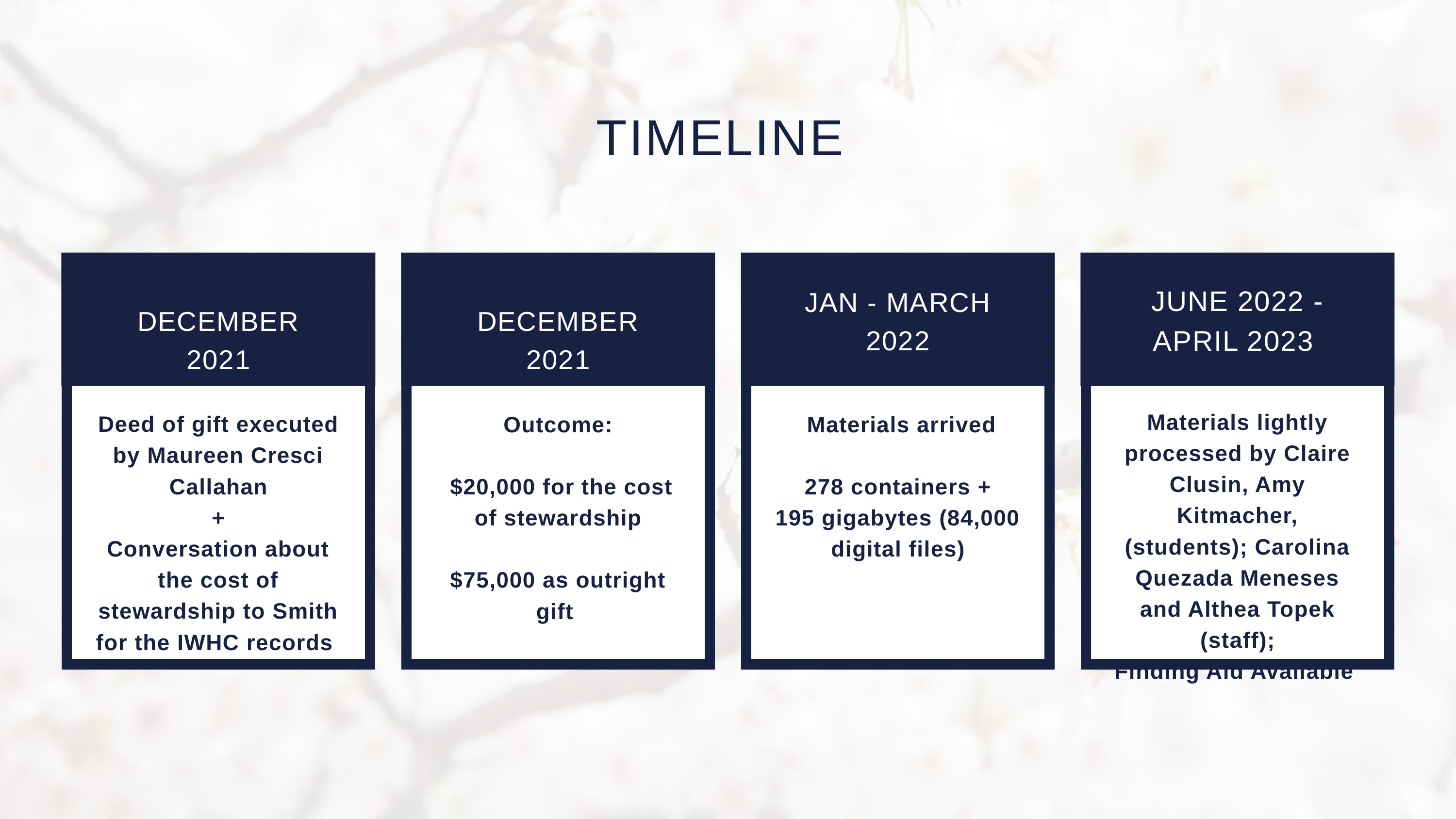

TIMELINE

JUNE 2022 - APRIL 2023
JAN - MARCH 2022
DECEMBER 2021
DECEMBER 2021

Materials lightly processed by Claire Clusin, Amy Kitmacher, (students); Carolina Quezada Meneses and Althea Topek (staff);
Finding Aid Available
Deed of gift executed
by Maureen Cresci Callahan
+
Conversation about the cost of stewardship to Smith for the IWHC records
Outcome:

 $20,000 for the cost of stewardship

$75,000 as outright gift
 Materials arrived

 278 containers +
195 gigabytes (84,000 digital files)